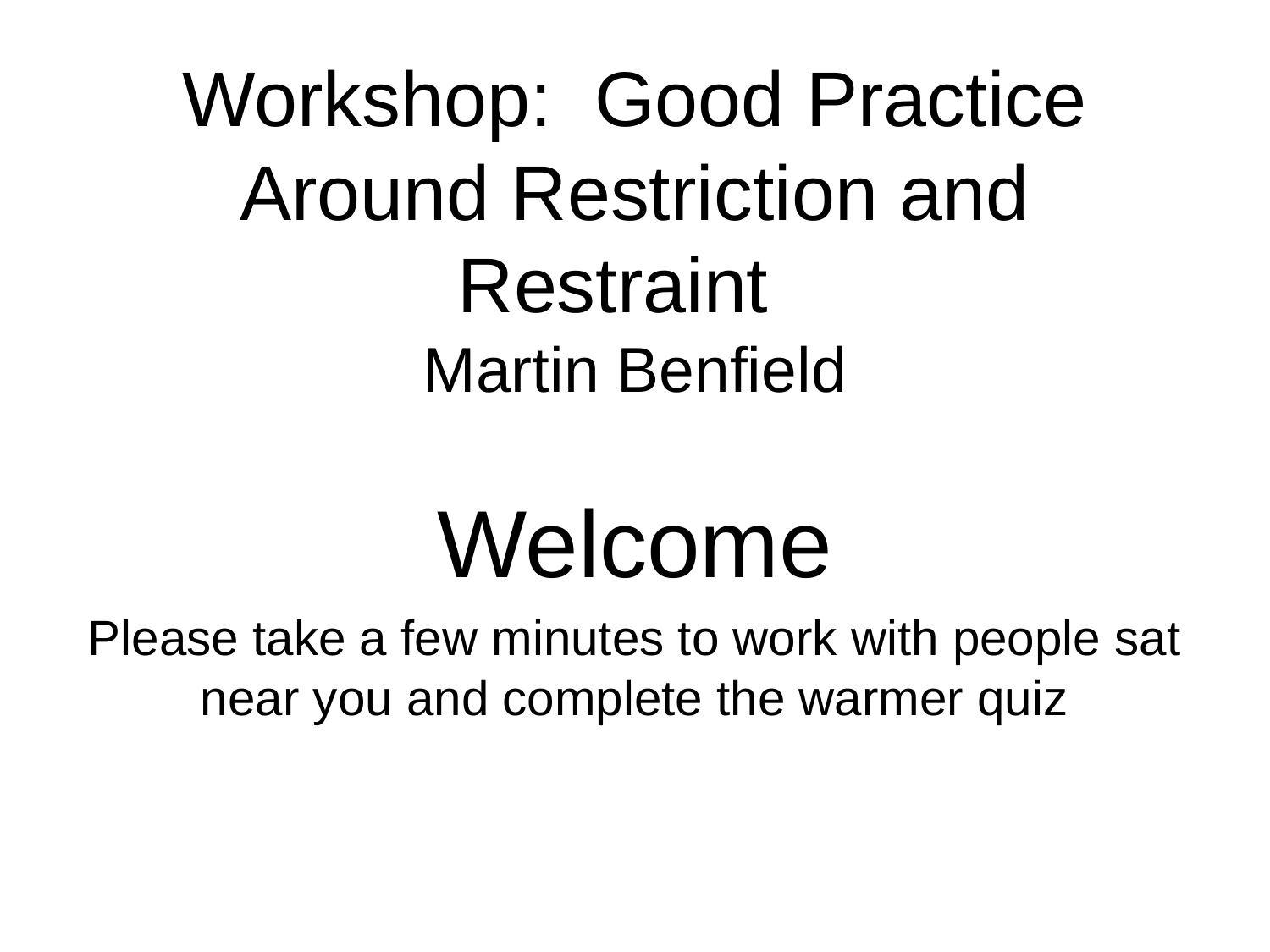

# Workshop:  Good Practice Around Restriction and Restraint Martin Benfield
Welcome
Please take a few minutes to work with people sat near you and complete the warmer quiz